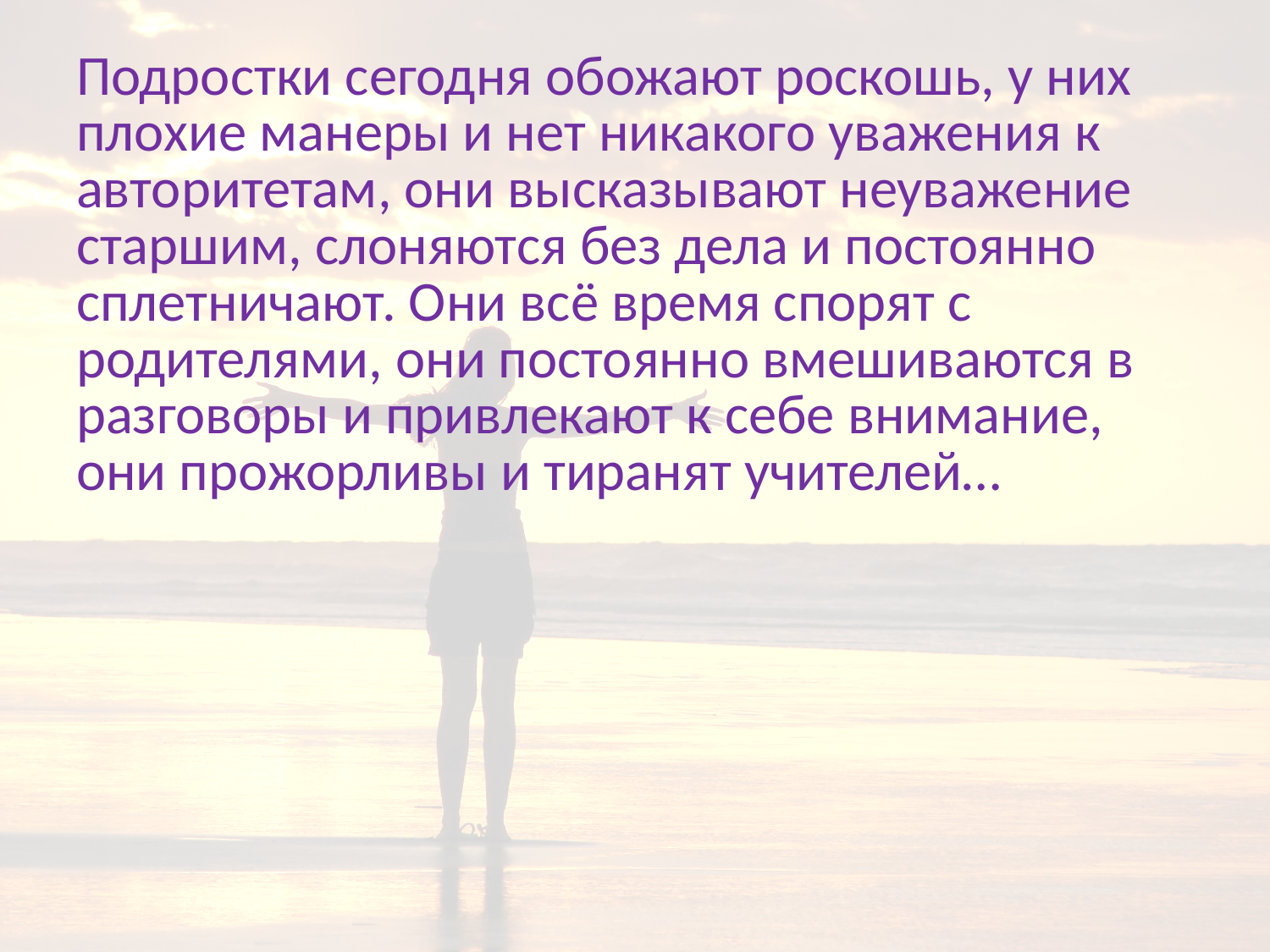

Подростки сегодня обожают роскошь, у них плохие манеры и нет никакого уважения к авторитетам, они высказывают неуважение старшим, слоняются без дела и постоянно сплетничают. Они всё время спорят с родителями, они постоянно вмешиваются в разговоры и привлекают к себе внимание, они прожорливы и тиранят учителей…